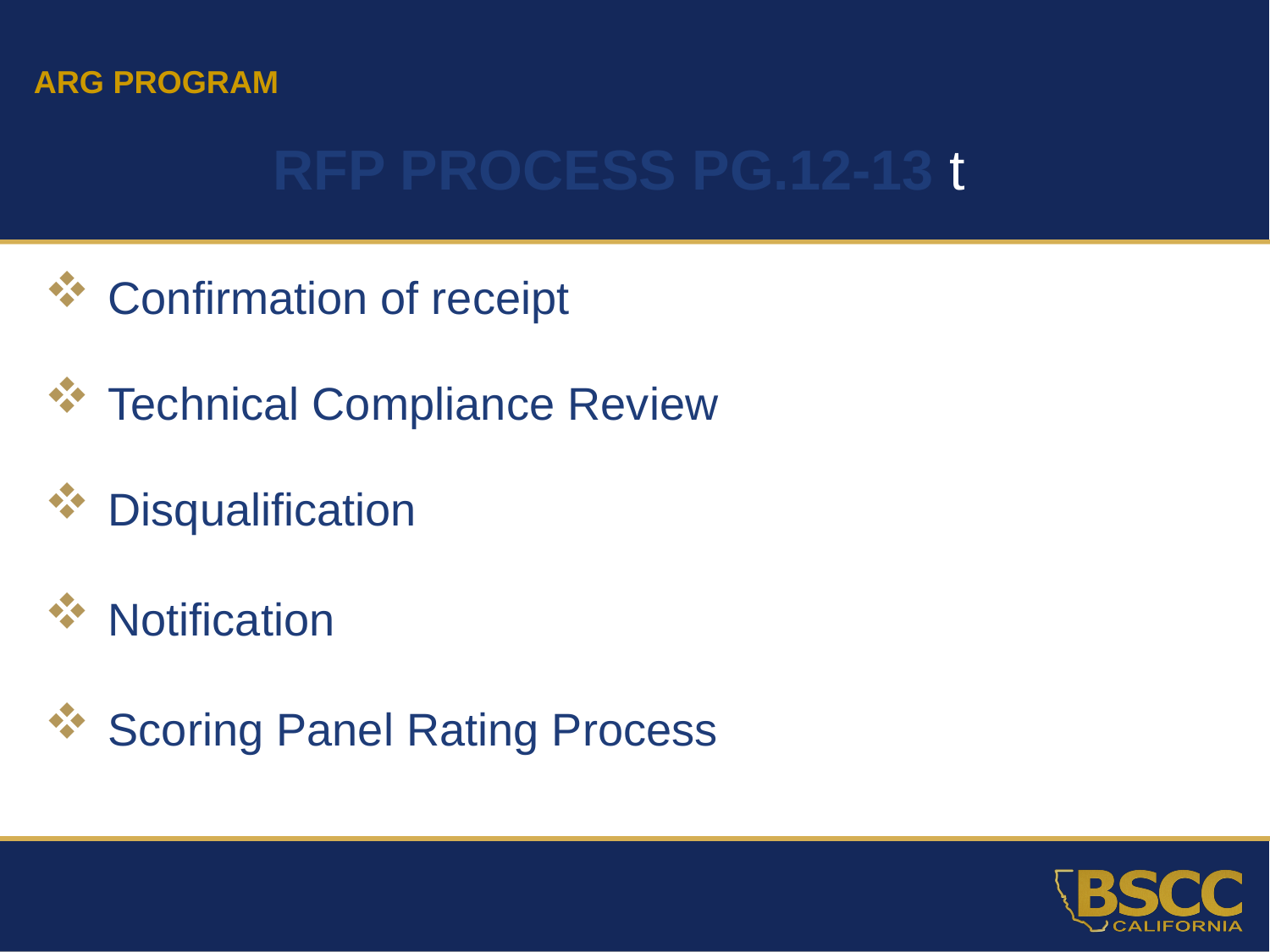

ARG PROGRAM
RFP Process pg.12-13 t

Confirmation of receipt

Technical Compliance Review

Disqualification

Notification

Scoring Panel Rating Process